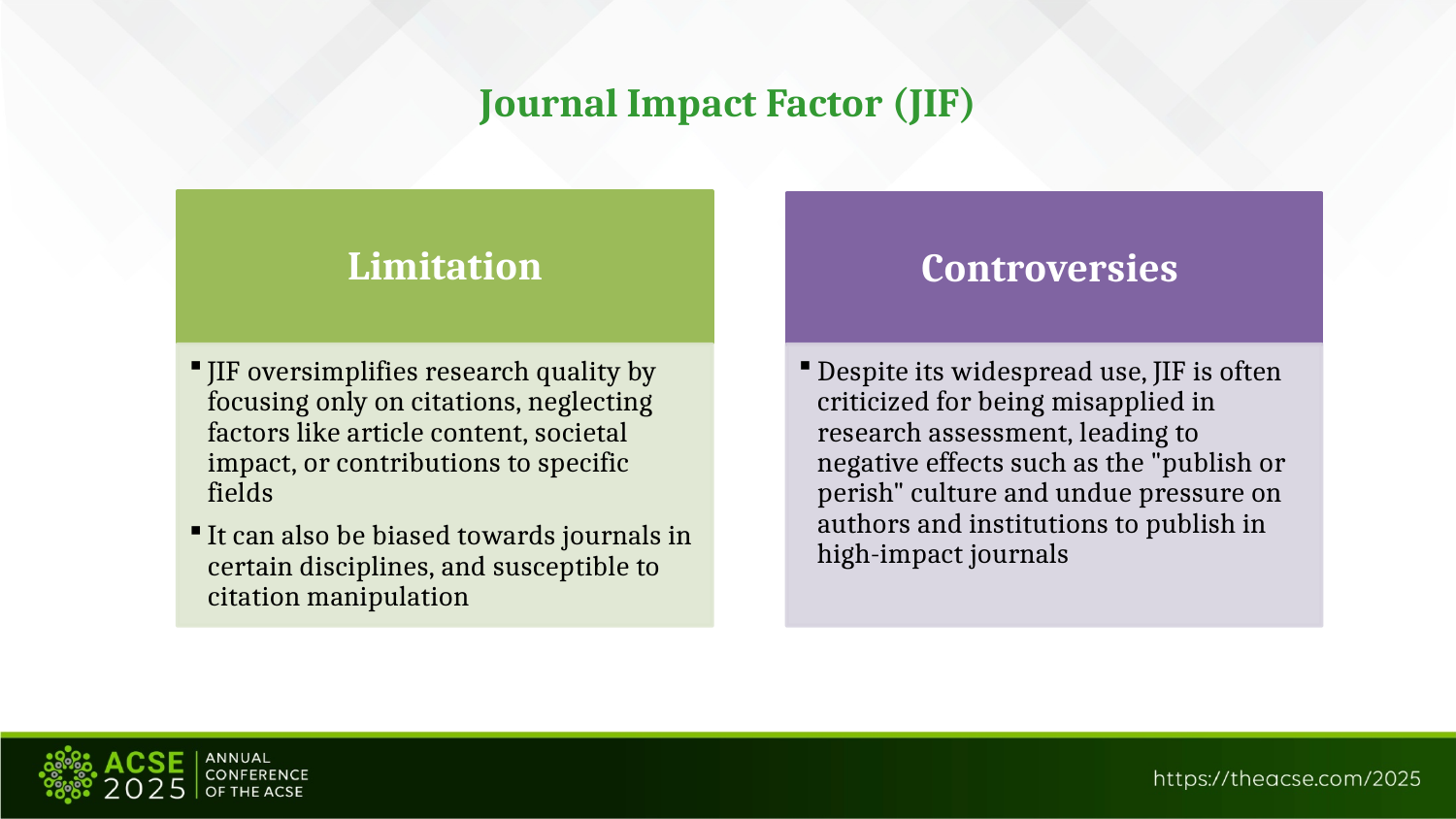

# Journal Impact Factor (JIF)
Limitation
JIF oversimplifies research quality by focusing only on citations, neglecting factors like article content, societal impact, or contributions to specific fields
It can also be biased towards journals in certain disciplines, and susceptible to citation manipulation
Controversies
Despite its widespread use, JIF is often criticized for being misapplied in research assessment, leading to negative effects such as the "publish or perish" culture and undue pressure on authors and institutions to publish in high-impact journals